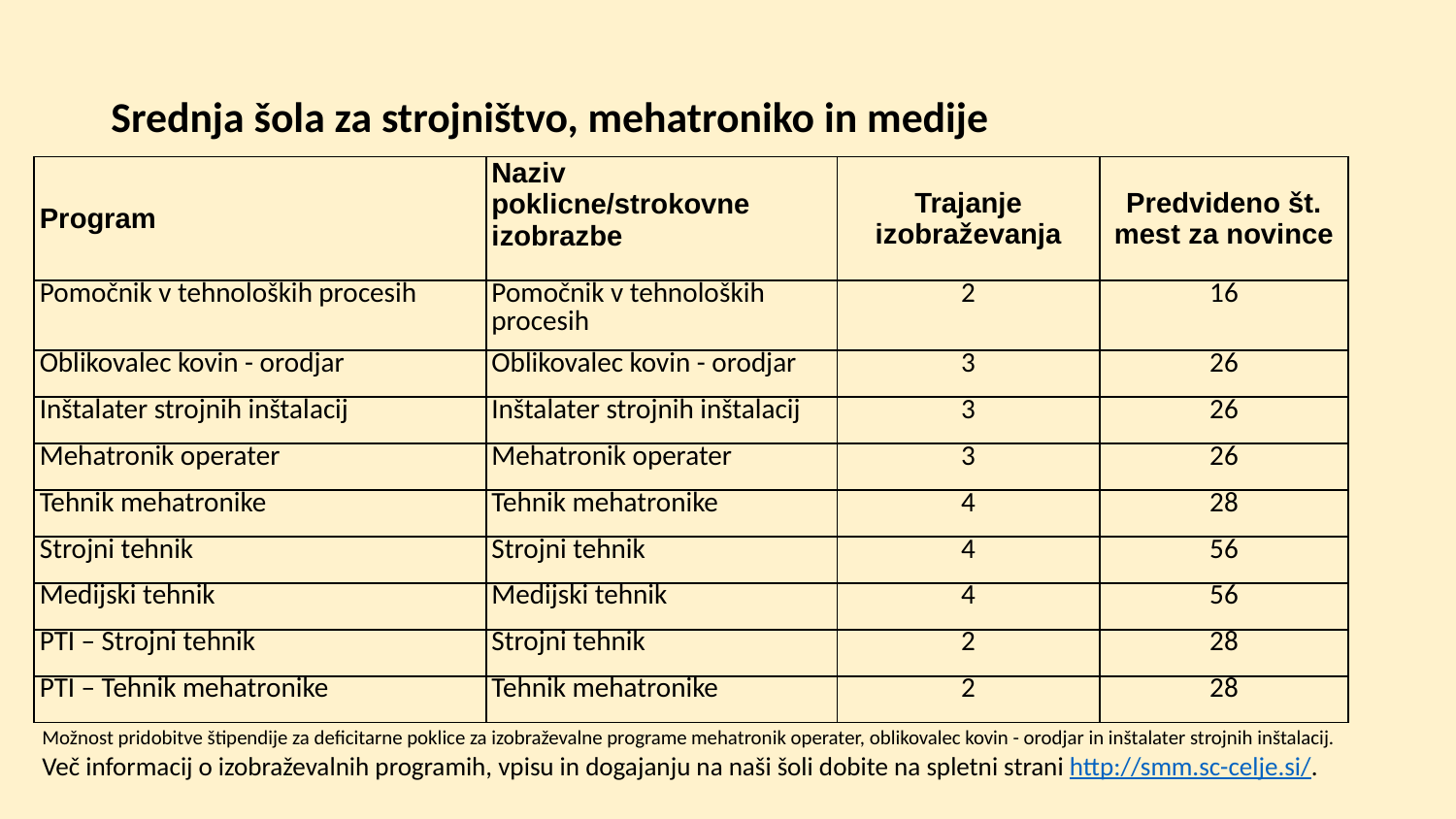

# Srednja šola za strojništvo, mehatroniko in medije
| Program | Naziv poklicne/strokovne izobrazbe | Trajanje izobraževanja | Predvideno št. mest za novince |
| --- | --- | --- | --- |
| Pomočnik v tehnoloških procesih | Pomočnik v tehnoloških procesih | 2 | 16 |
| Oblikovalec kovin - orodjar | Oblikovalec kovin - orodjar | 3 | 26 |
| Inštalater strojnih inštalacij | Inštalater strojnih inštalacij | 3 | 26 |
| Mehatronik operater | Mehatronik operater | 3 | 26 |
| Tehnik mehatronike | Tehnik mehatronike | 4 | 28 |
| Strojni tehnik | Strojni tehnik | 4 | 56 |
| Medijski tehnik | Medijski tehnik | 4 | 56 |
| PTI – Strojni tehnik | Strojni tehnik | 2 | 28 |
| PTI – Tehnik mehatronike | Tehnik mehatronike | 2 | 28 |
Možnost pridobitve štipendije za deficitarne poklice za izobraževalne programe mehatronik operater, oblikovalec kovin - orodjar in inštalater strojnih inštalacij.
Več informacij o izobraževalnih programih, vpisu in dogajanju na naši šoli dobite na spletni strani http://smm.sc-celje.si/.